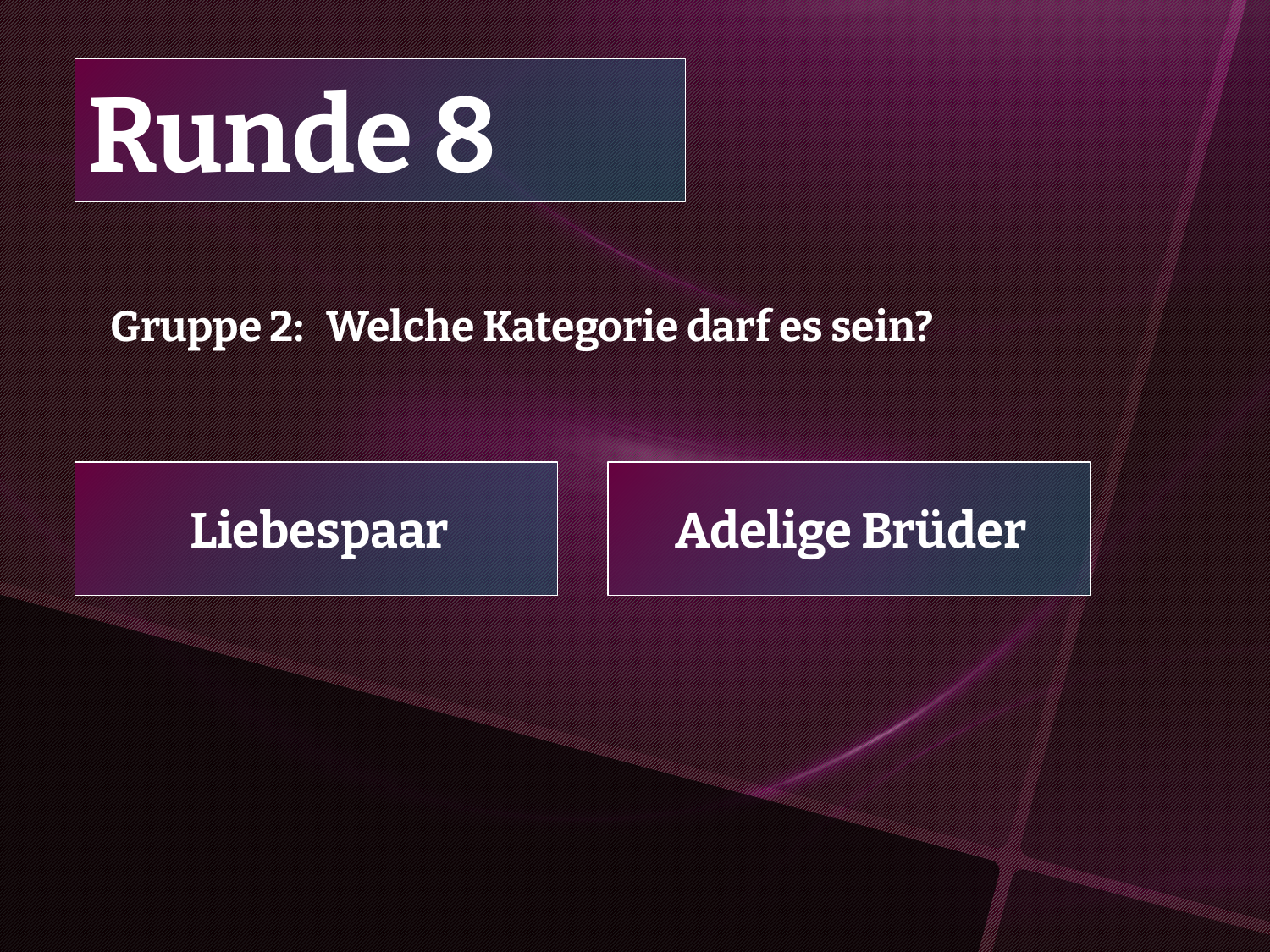

Runde 8
Gruppe 2:   Welche Kategorie darf es sein?

Liebespaar
Adelige Brüder